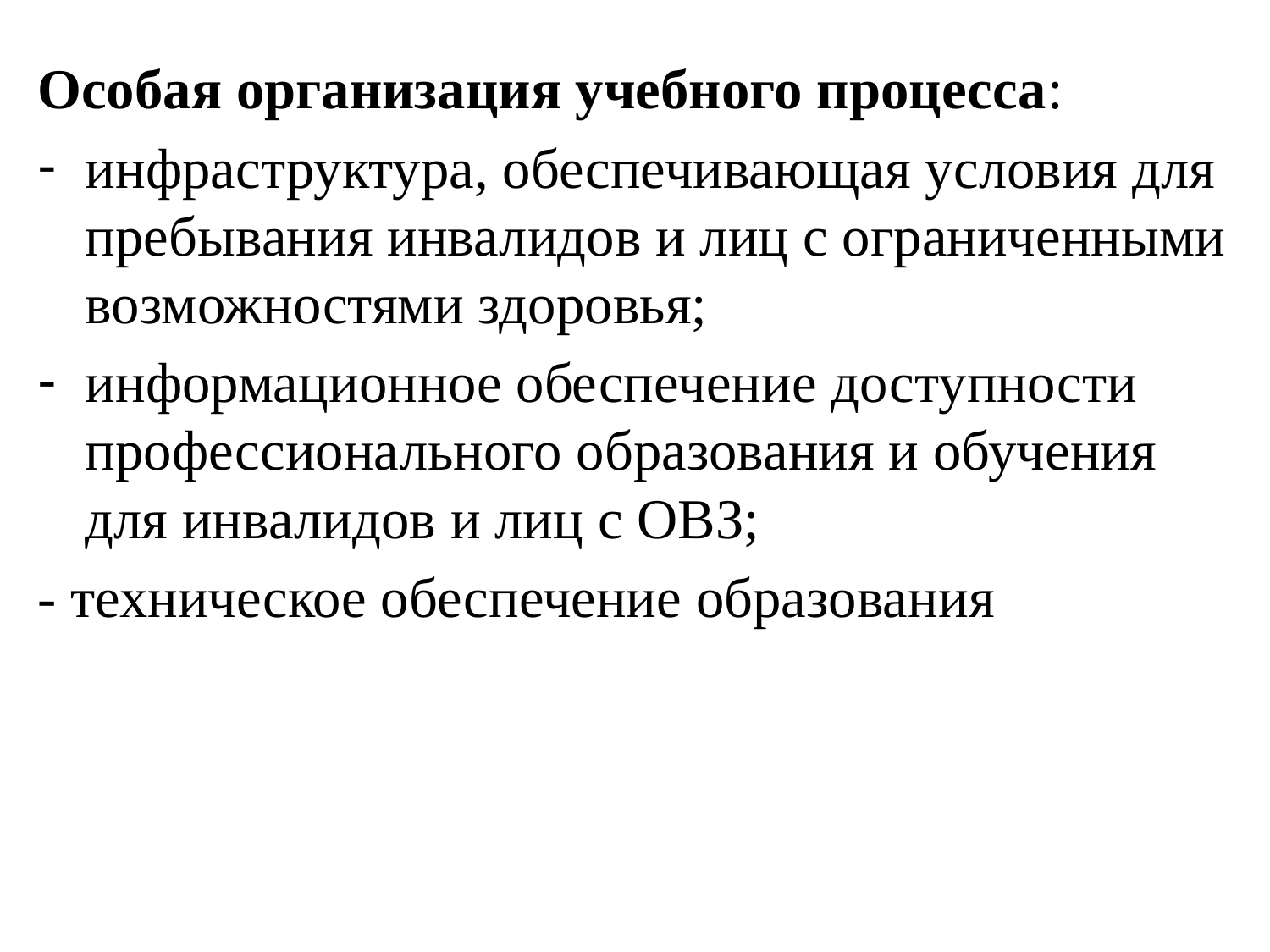

Особая организация учебного процесса:
инфраструктура, обеспечивающая условия для пребывания инвалидов и лиц с ограниченными возможностями здоровья;
информационное обеспечение доступности профессионального образования и обучения для инвалидов и лиц с ОВЗ;
- техническое обеспечение образования